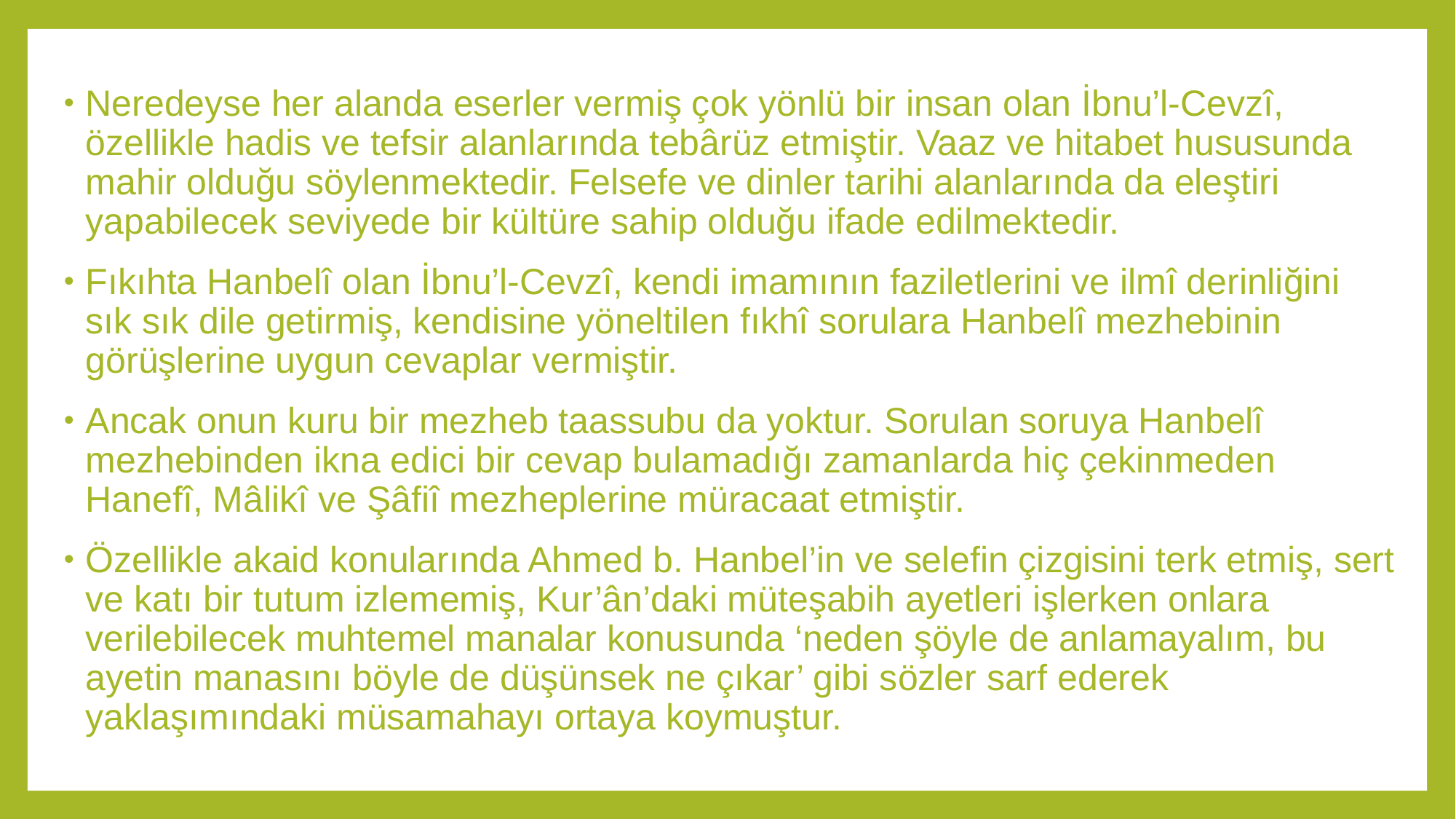

Neredeyse her alanda eserler vermiş çok yönlü bir insan olan İbnu’l-Cevzî, özellikle hadis ve tefsir alanlarında tebârüz etmiştir. Vaaz ve hitabet hususunda mahir olduğu söylenmektedir. Felsefe ve dinler tarihi alanlarında da eleştiri yapabilecek seviyede bir kültüre sahip olduğu ifade edilmektedir.
Fıkıhta Hanbelî olan İbnu’l-Cevzî, kendi imamının faziletlerini ve ilmî derinliğini sık sık dile getirmiş, kendisine yöneltilen fıkhî sorulara Hanbelî mezhebinin görüşlerine uygun cevaplar vermiştir.
Ancak onun kuru bir mezheb taassubu da yoktur. Sorulan soruya Hanbelî mezhebinden ikna edici bir cevap bulamadığı zamanlarda hiç çekinmeden Hanefî, Mâlikî ve Şâfiî mezheplerine müracaat etmiştir.
Özellikle akaid konularında Ahmed b. Hanbel’in ve selefin çizgisini terk etmiş, sert ve katı bir tutum izlememiş, Kur’ân’daki müteşabih ayetleri işlerken onlara verilebilecek muhtemel manalar konusunda ‘neden şöyle de anlamayalım, bu ayetin manasını böyle de düşünsek ne çıkar’ gibi sözler sarf ederek yaklaşımındaki müsamahayı ortaya koymuştur.